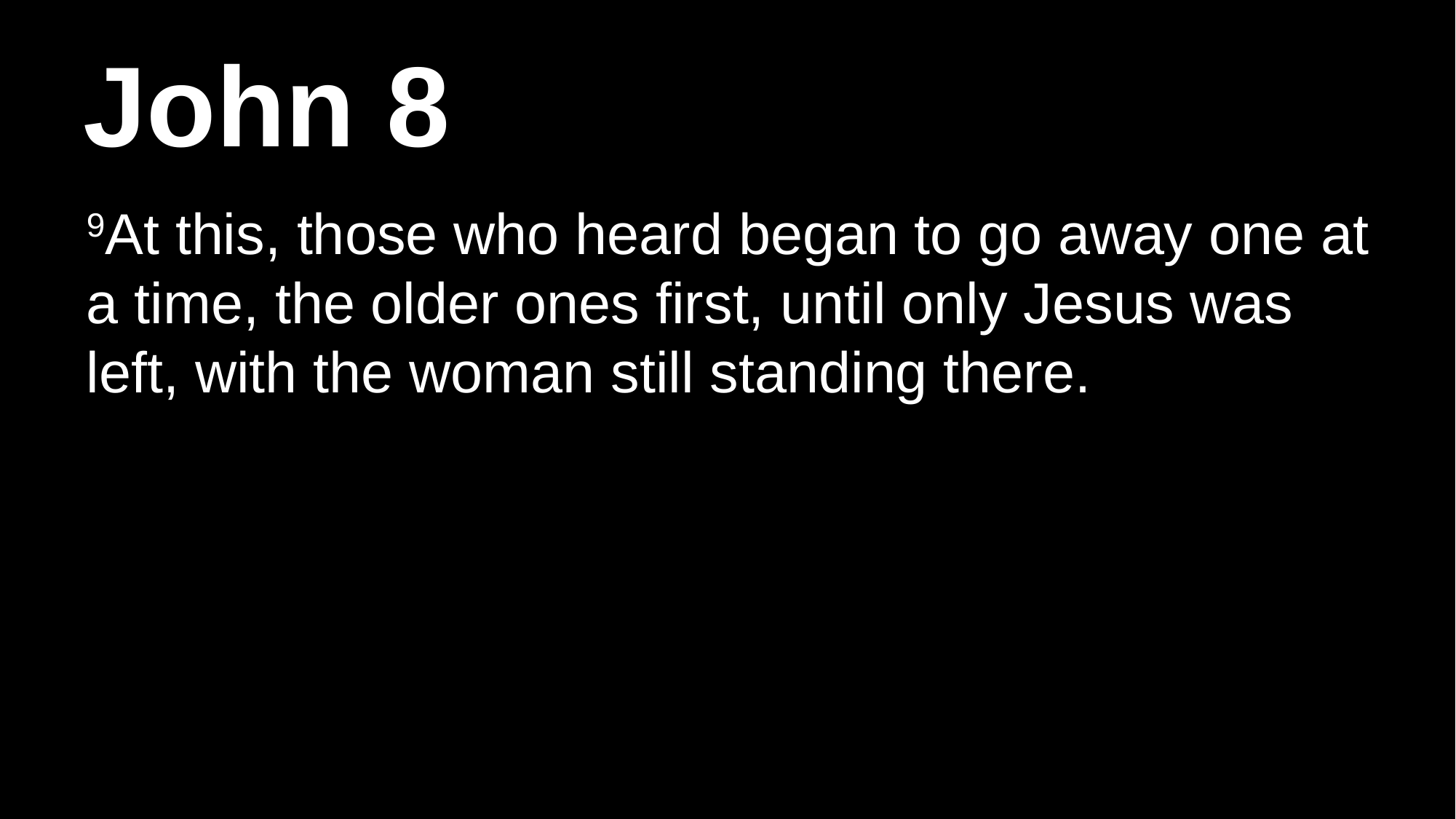

# John 8
9At this, those who heard began to go away one at a time, the older ones first, until only Jesus was left, with the woman still standing there.